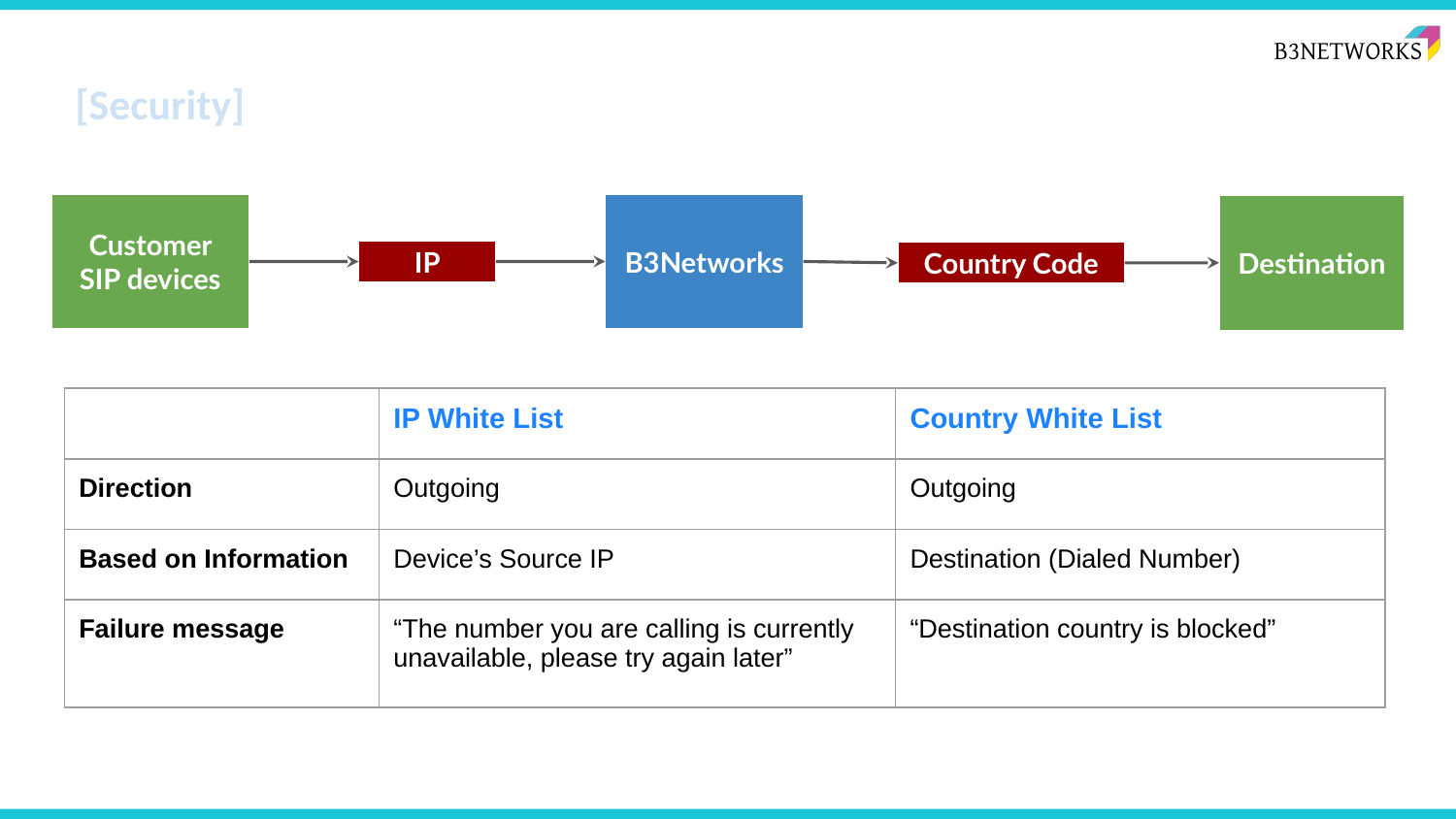

# [Security]
Customer SIP devices
B3Networks
Destination
IP
Country Code
|  | IP White List | Country White List |
| --- | --- | --- |
| Direction | Outgoing | Outgoing |
| Based on Information | Device’s Source IP | Destination (Dialed Number) |
| Failure message | “The number you are calling is currently unavailable, please try again later” | “Destination country is blocked” |